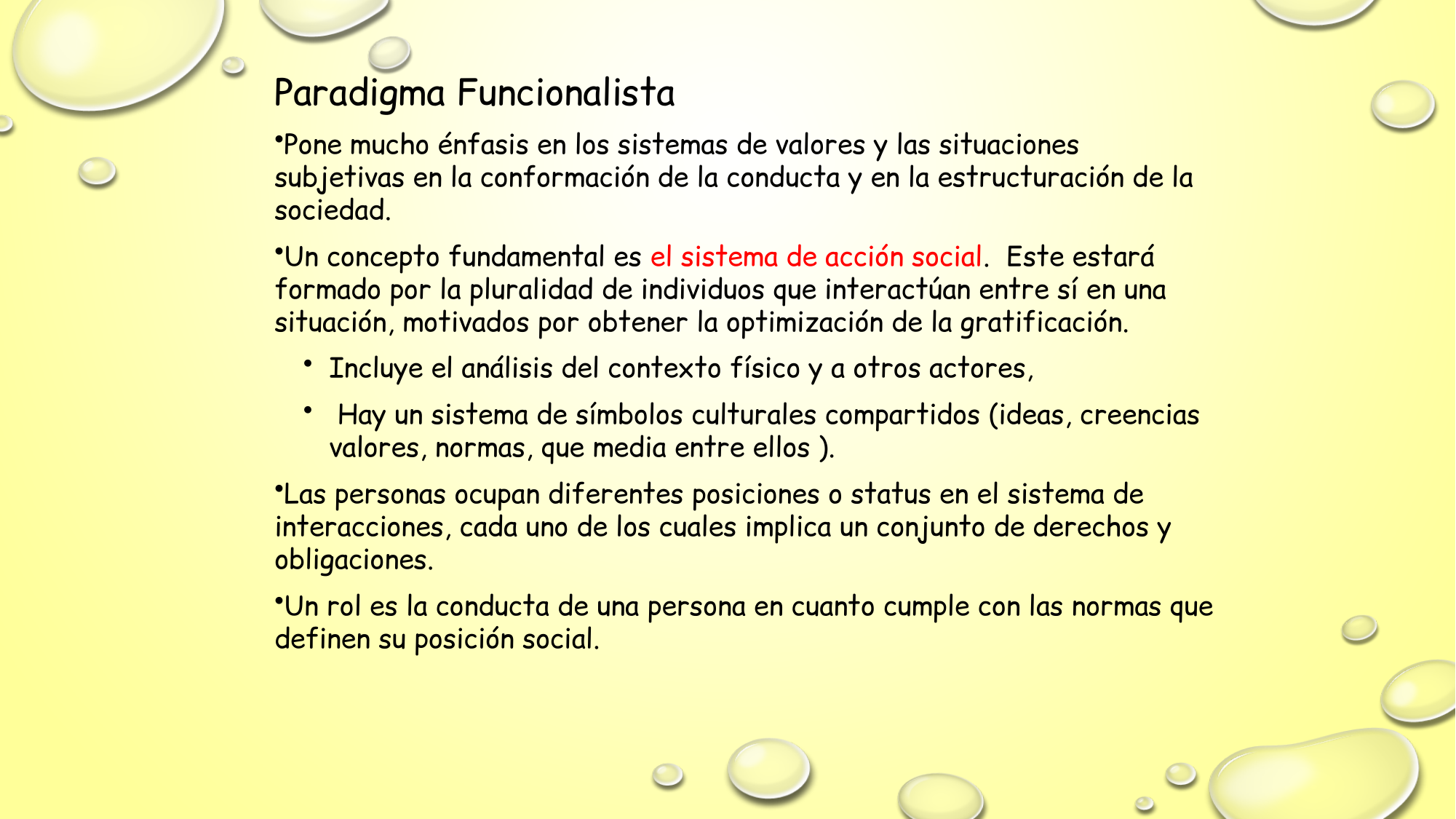

Paradigma Funcionalista
Pone mucho énfasis en los sistemas de valores y las situaciones subjetivas en la conformación de la conducta y en la estructuración de la sociedad.
Un concepto fundamental es el sistema de acción social.  Este estará formado por la pluralidad de individuos que interactúan entre sí en una situación, motivados por obtener la optimización de la gratificación.
Incluye el análisis del contexto físico y a otros actores,
 Hay un sistema de símbolos culturales compartidos (ideas, creencias valores, normas, que media entre ellos ).
Las personas ocupan diferentes posiciones o status en el sistema de interacciones, cada uno de los cuales implica un conjunto de derechos y obligaciones.
Un rol es la conducta de una persona en cuanto cumple con las normas que definen su posición social.